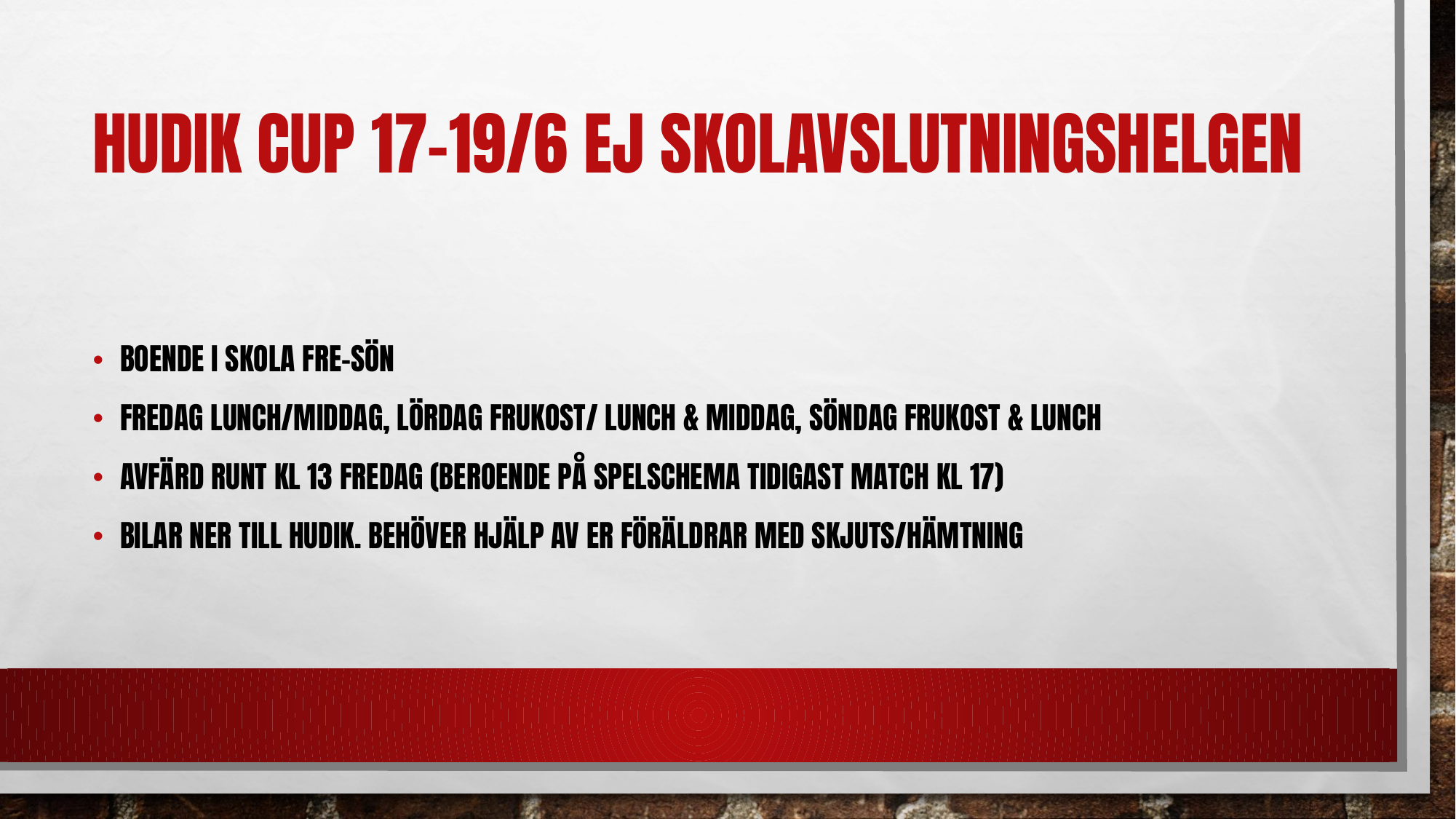

# HUDIK CUP 17-19/6 EJ SKOLAVSLUTNINGSHELGEN
BOENDE I SKOLA FRE-SÖN
FREDAG LUNCH/MIDDAG, LÖRDAG FRUKOST/ LUNCH & MIDDAG, SÖNDAG FRUKOST & LUNCH
AVFÄRD RUNT KL 13 FREDAG (BEROENDE PÅ SPELSCHEMA TIDIGAST MATCH KL 17)
BILAR NER TILL HUDIK. BEHÖVER HJÄLP AV ER FÖRÄLDRAR MED SKJUTS/HÄMTNING